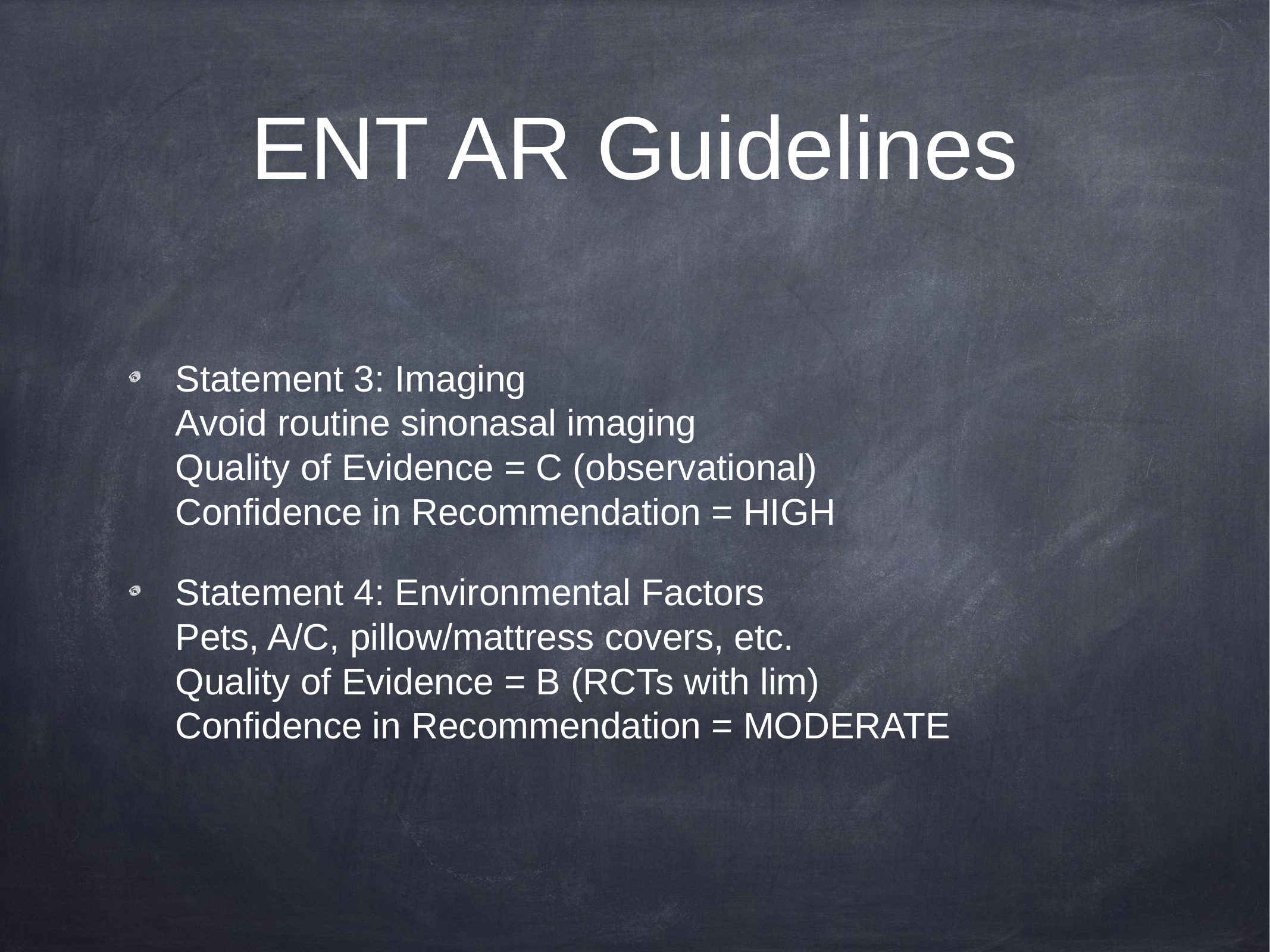

# ENT AR Guidelines
Statement 3: Imaging
Avoid routine sinonasal imaging
Quality of Evidence = C (observational)
Confidence in Recommendation = HIGH
Statement 4: Environmental Factors
Pets, A/C, pillow/mattress covers, etc.
Quality of Evidence = B (RCTs with lim)
Confidence in Recommendation = MODERATE